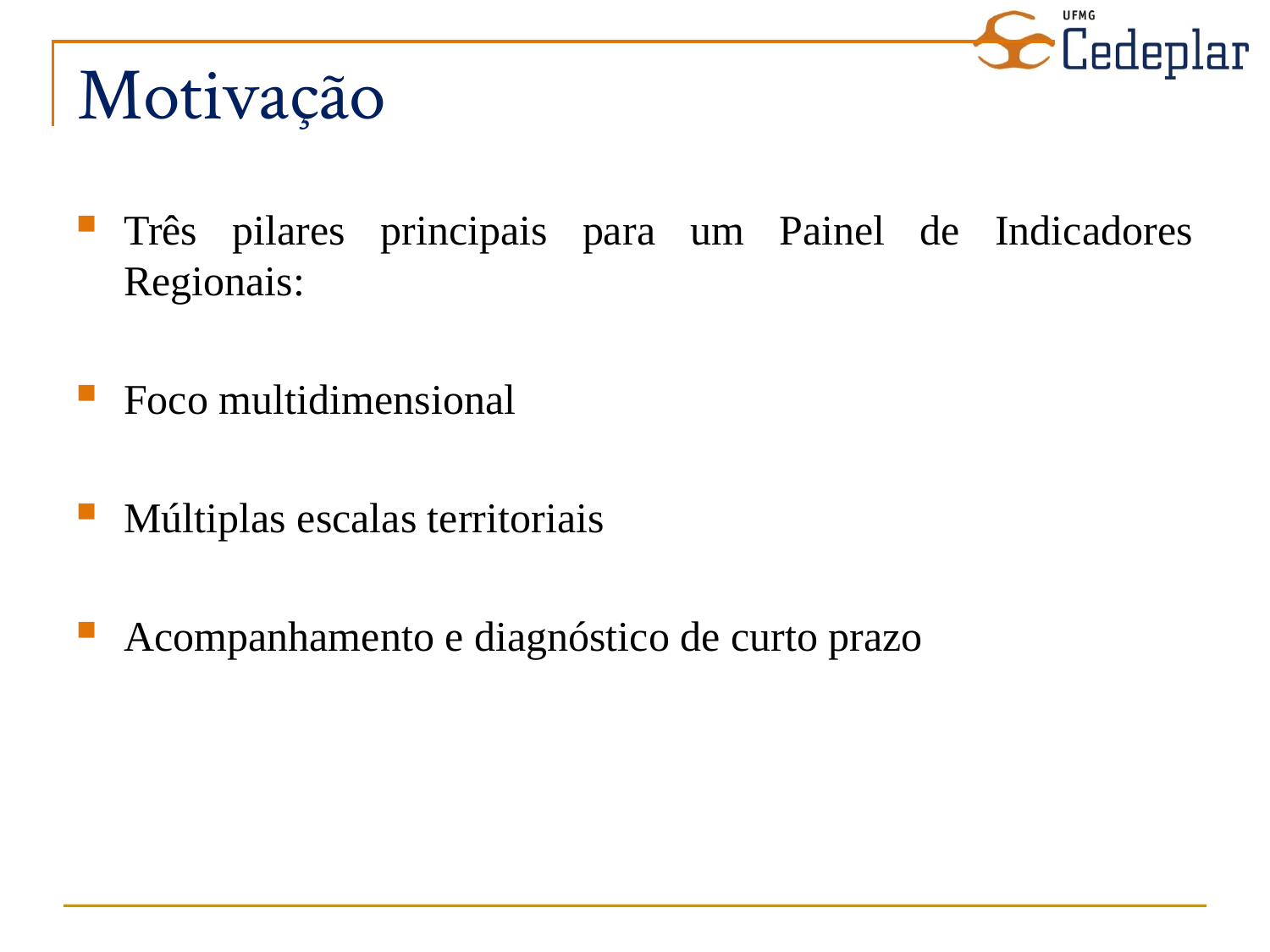

# Motivação
Três pilares principais para um Painel de Indicadores Regionais:

Foco multidimensional

Múltiplas escalas territoriais

Acompanhamento e diagnóstico de curto prazo